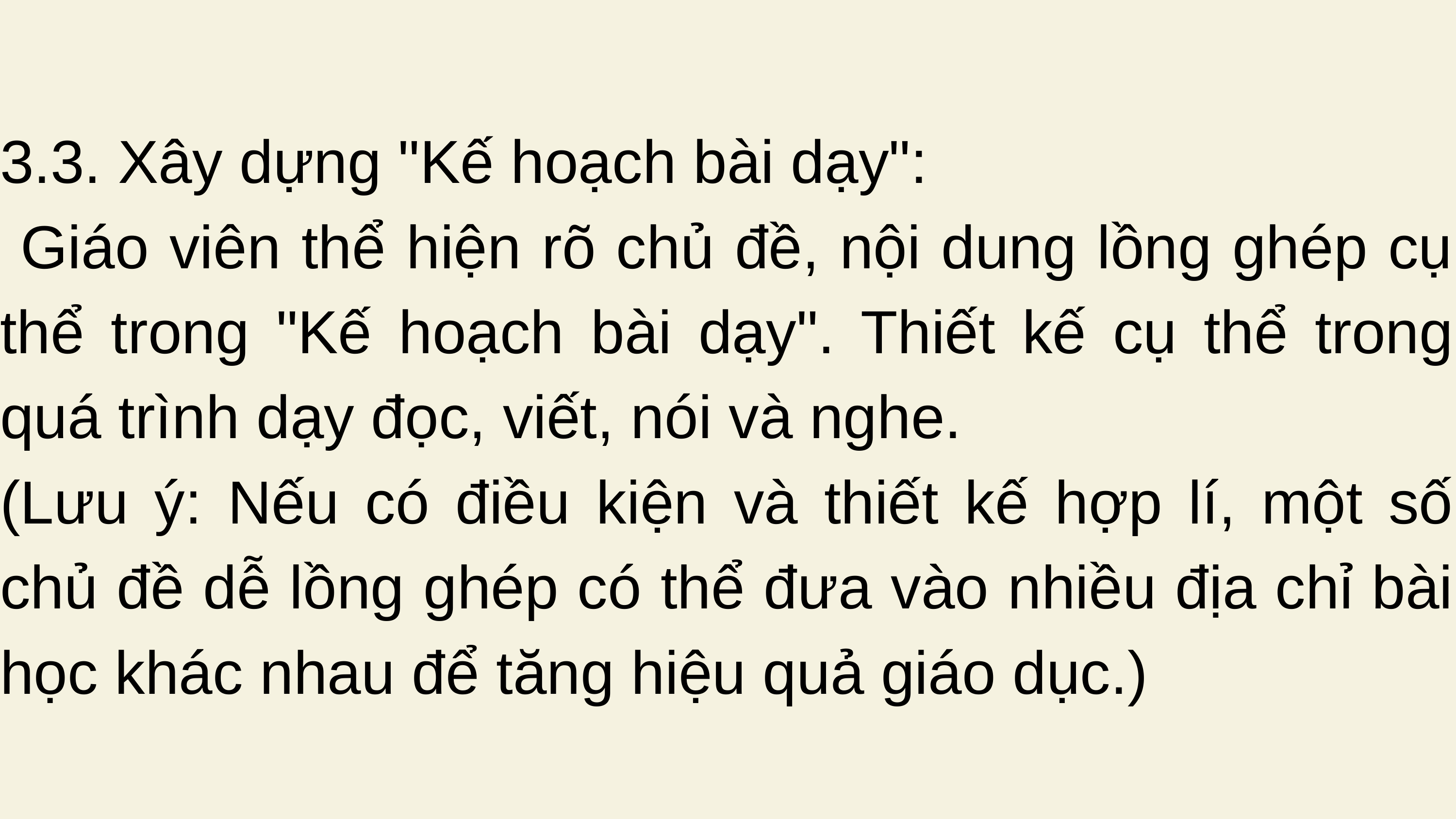

3.3. Xây dựng "Kế hoạch bài dạy":
 Giáo viên thể hiện rõ chủ đề, nội dung lồng ghép cụ thể trong "Kế hoạch bài dạy". Thiết kế cụ thể trong quá trình dạy đọc, viết, nói và nghe.
(Lưu ý: Nếu có điều kiện và thiết kế hợp lí, một số chủ đề dễ lồng ghép có thể đưa vào nhiều địa chỉ bài học khác nhau để tăng hiệu quả giáo dục.)